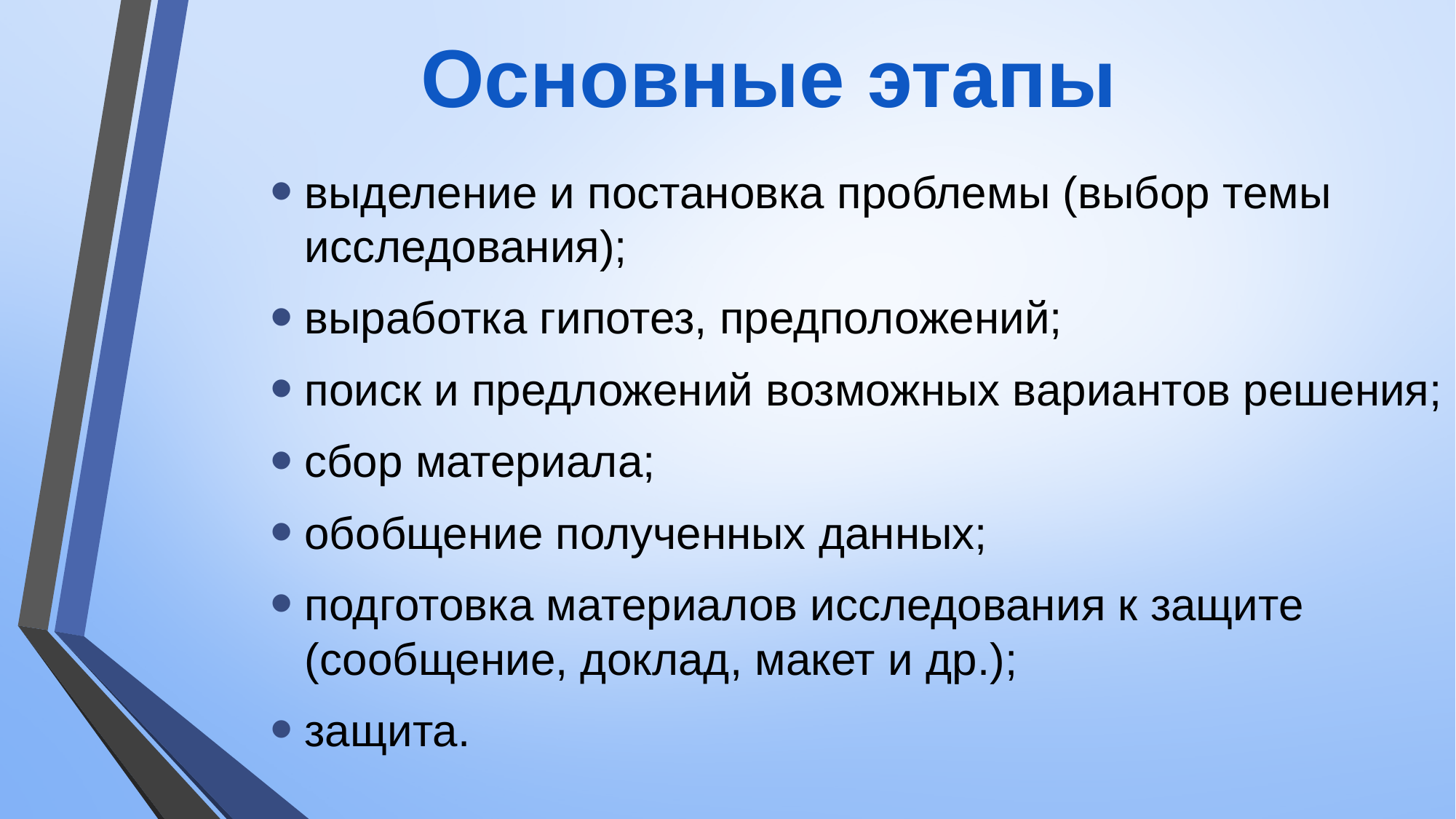

# Основные этапы
выделение и постановка проблемы (выбор темы исследования);
выработка гипотез, предположений;
поиск и предложений возможных вариантов решения;
сбор материала;
обобщение полученных данных;
подготовка материалов исследования к защите (сообщение, доклад, макет и др.);
защита.